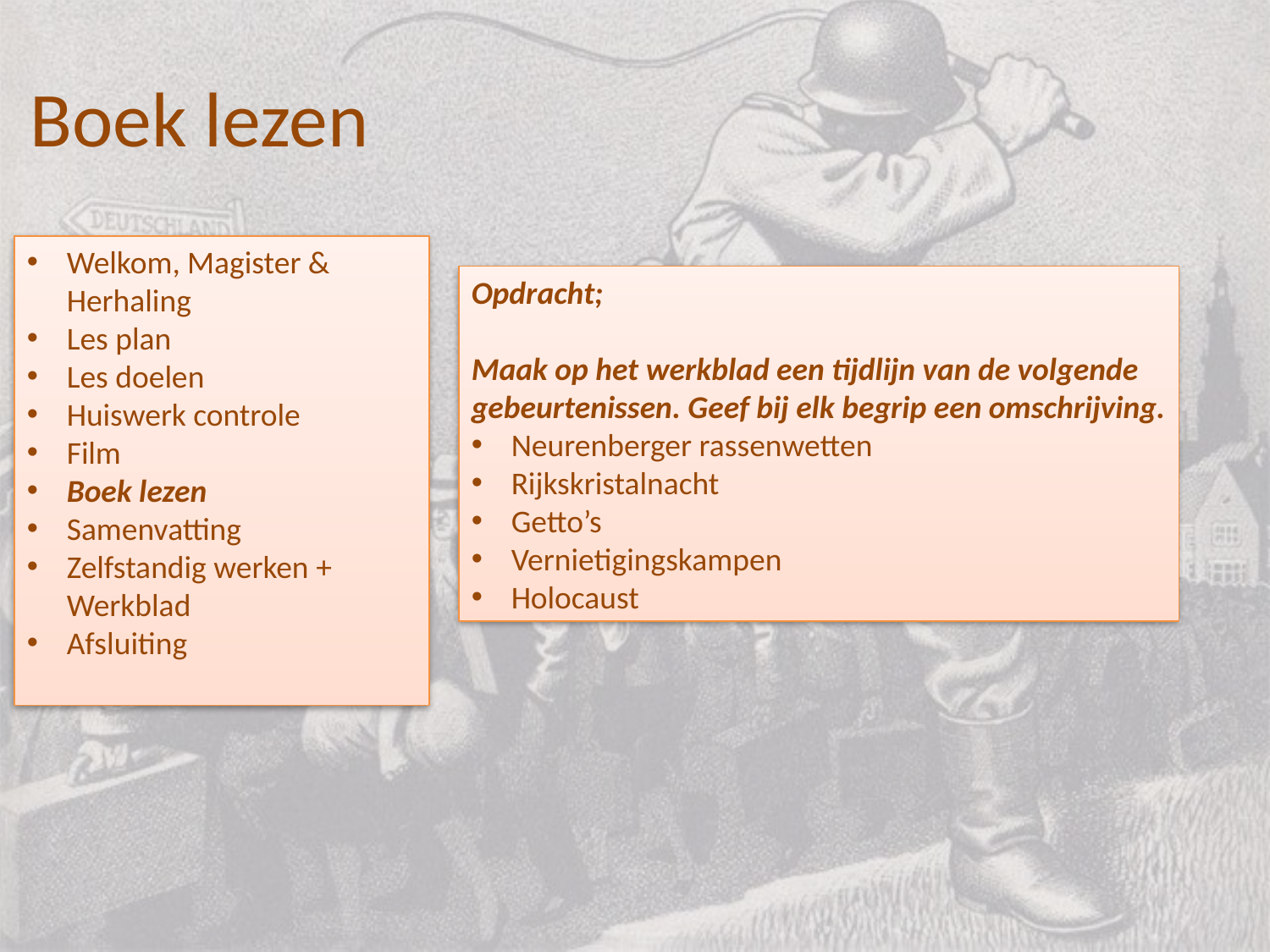

# Boek lezen
Welkom, Magister & Herhaling
Les plan
Les doelen
Huiswerk controle
Film
Boek lezen
Samenvatting
Zelfstandig werken + Werkblad
Afsluiting

Opdracht;

Maak op het werkblad een tijdlijn van de volgende
gebeurtenissen. Geef bij elk begrip een omschrijving.
Neurenberger rassenwetten
Rijkskristalnacht
Getto’s
Vernietigingskampen
Holocaust